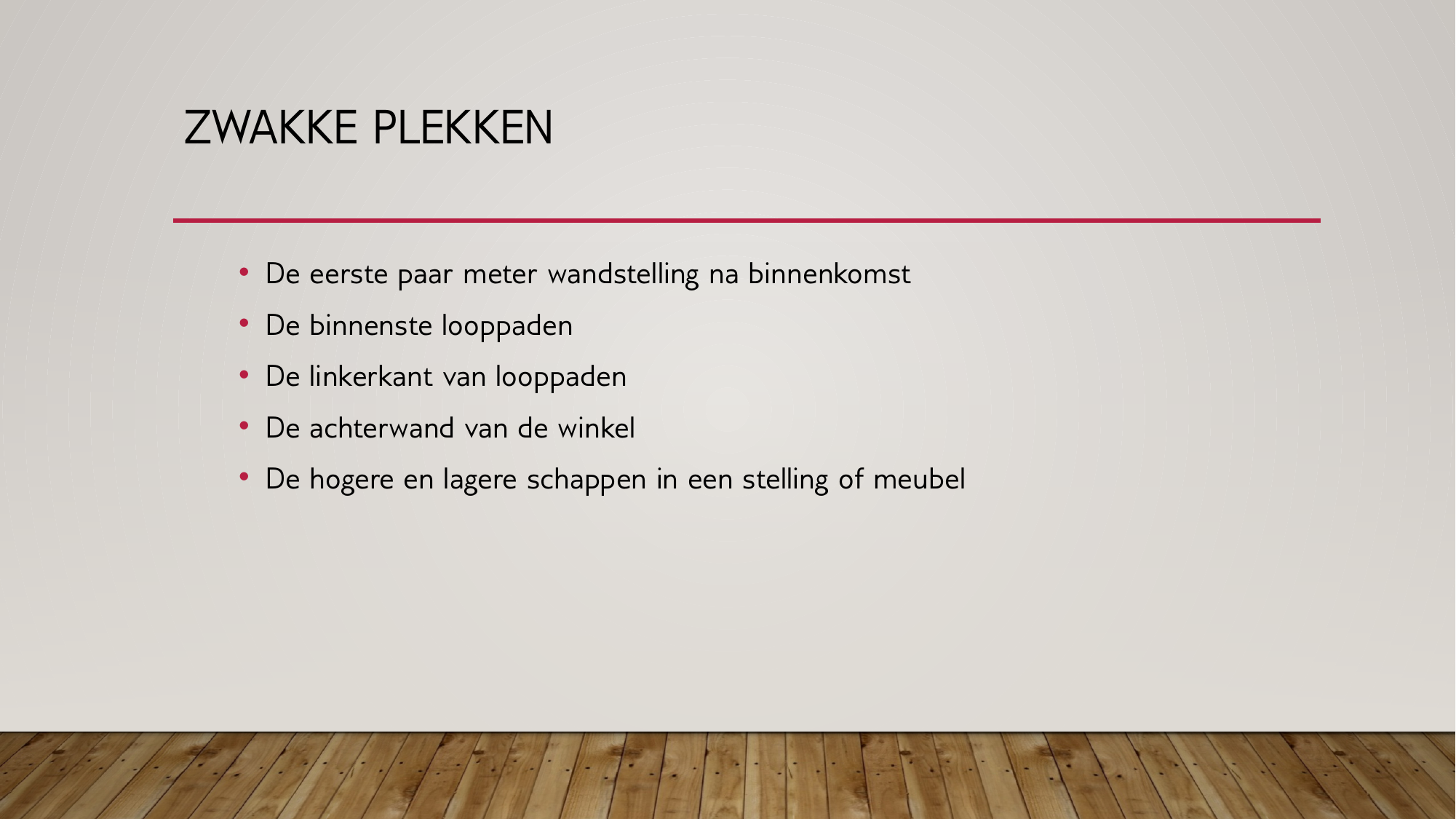

# Zwakke plekken
De eerste paar meter wandstelling na binnenkomst
De binnenste looppaden
De linkerkant van looppaden
De achterwand van de winkel
De hogere en lagere schappen in een stelling of meubel